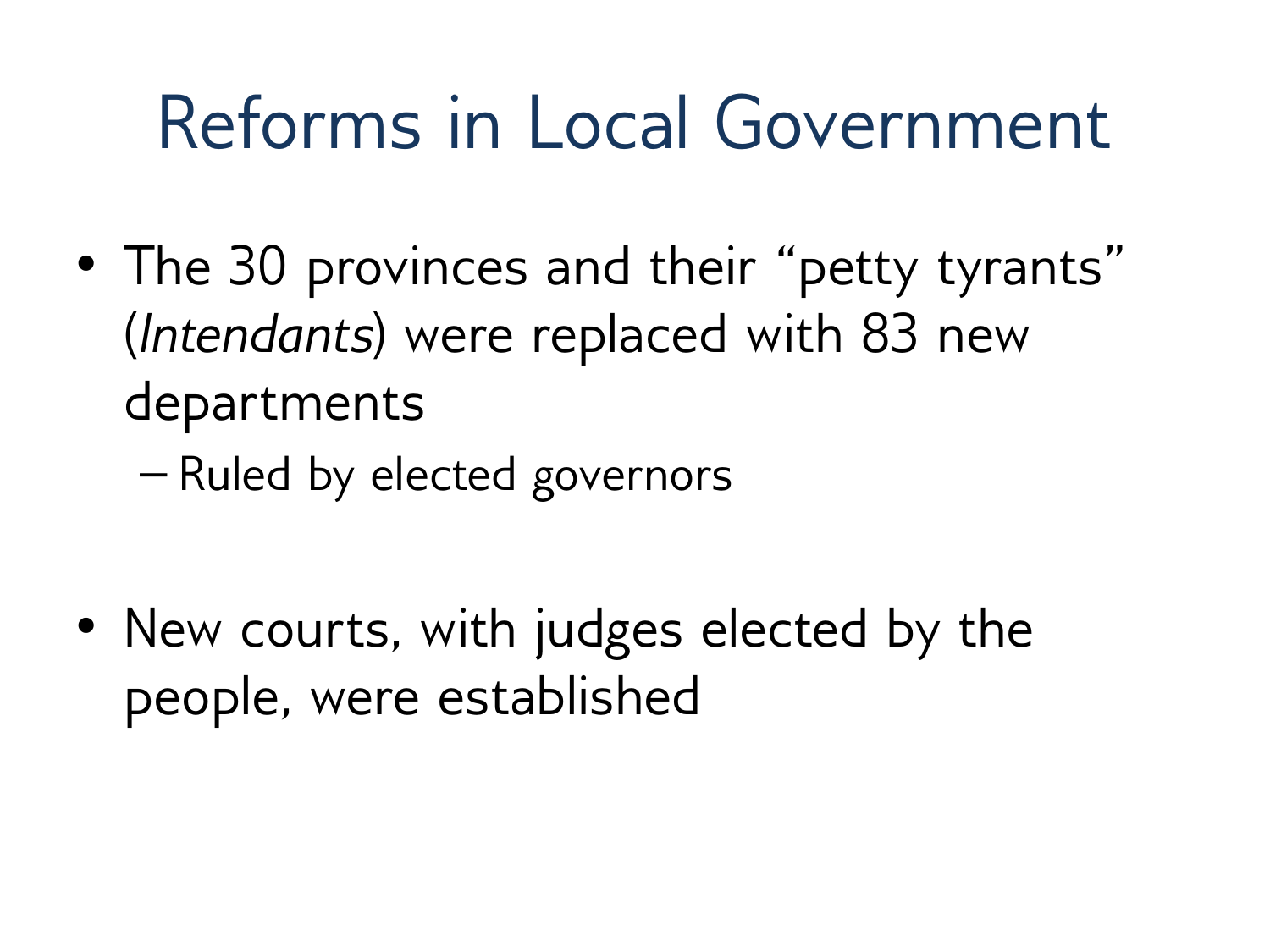

# Reforms in Local Government
The 30 provinces and their “petty tyrants” (Intendants) were replaced with 83 new departments
Ruled by elected governors

New courts, with judges elected by the people, were established